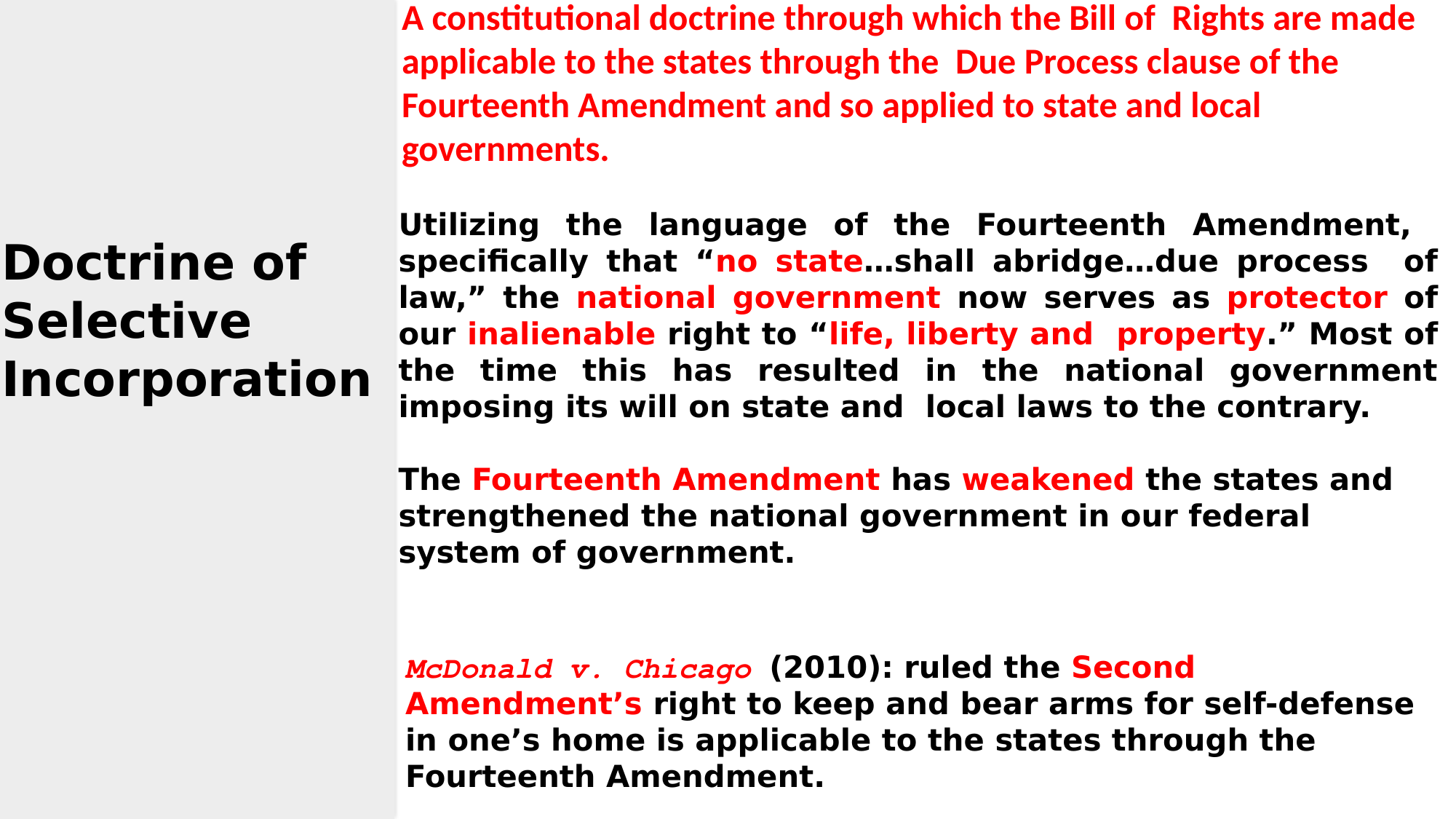

# A constitutional doctrine through which the Bill of  Rights are made applicable to the states through the  Due Process clause of the Fourteenth Amendment and so applied to state and local governments.
Utilizing the language of the Fourteenth Amendment,  specifically that “no state…shall abridge…due process  of law,” the national government now serves as protector of our inalienable right to “life, liberty and  property.” Most of the time this has resulted in the national government imposing its will on state and  local laws to the contrary.

The Fourteenth Amendment has weakened the states and strengthened the national government in our federal system of government.

Doctrine of  Selective  Incorporation
McDonald v. Chicago (2010): ruled the Second
Amendment’s right to keep and bear arms for self-defense in one’s home is applicable to the states through the Fourteenth Amendment.